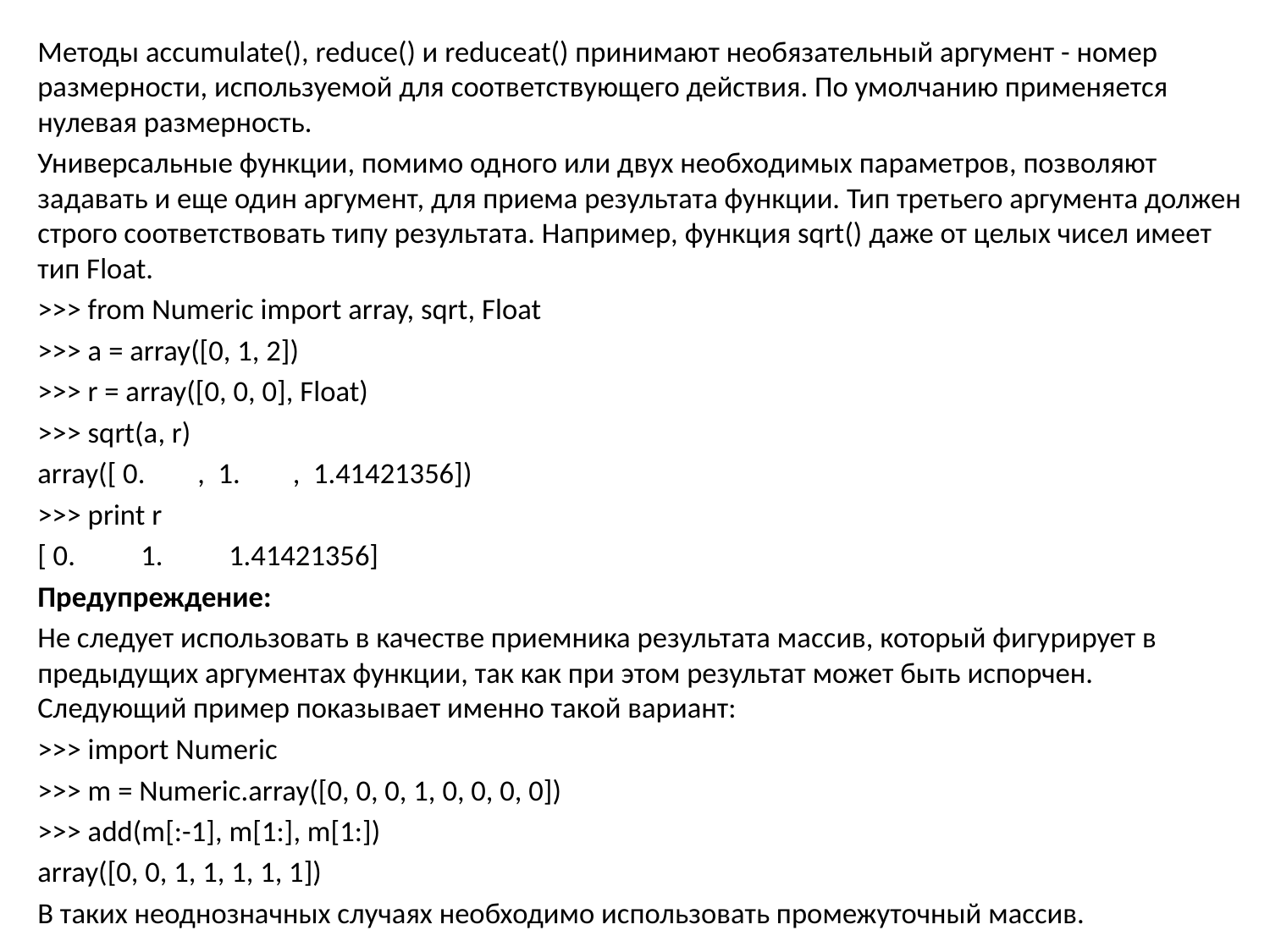

Методы accumulate(), reduce() и reduceat() принимают необязательный аргумент - номер размерности, используемой для соответствующего действия. По умолчанию применяется нулевая размерность.
Универсальные функции, помимо одного или двух необходимых параметров, позволяют задавать и еще один аргумент, для приема результата функции. Тип третьего аргумента должен строго соответствовать типу результата. Например, функция sqrt() даже от целых чисел имеет тип Float.
>>> from Numeric import array, sqrt, Float
>>> a = array([0, 1, 2])
>>> r = array([0, 0, 0], Float)
>>> sqrt(a, r)
array([ 0.        ,  1.        ,  1.41421356])
>>> print r
[ 0.          1.          1.41421356]
Предупреждение:
Не следует использовать в качестве приемника результата массив, который фигурирует в предыдущих аргументах функции, так как при этом результат может быть испорчен. Следующий пример показывает именно такой вариант:
>>> import Numeric
>>> m = Numeric.array([0, 0, 0, 1, 0, 0, 0, 0])
>>> add(m[:-1], m[1:], m[1:])
array([0, 0, 1, 1, 1, 1, 1])
В таких неоднозначных случаях необходимо использовать промежуточный массив.